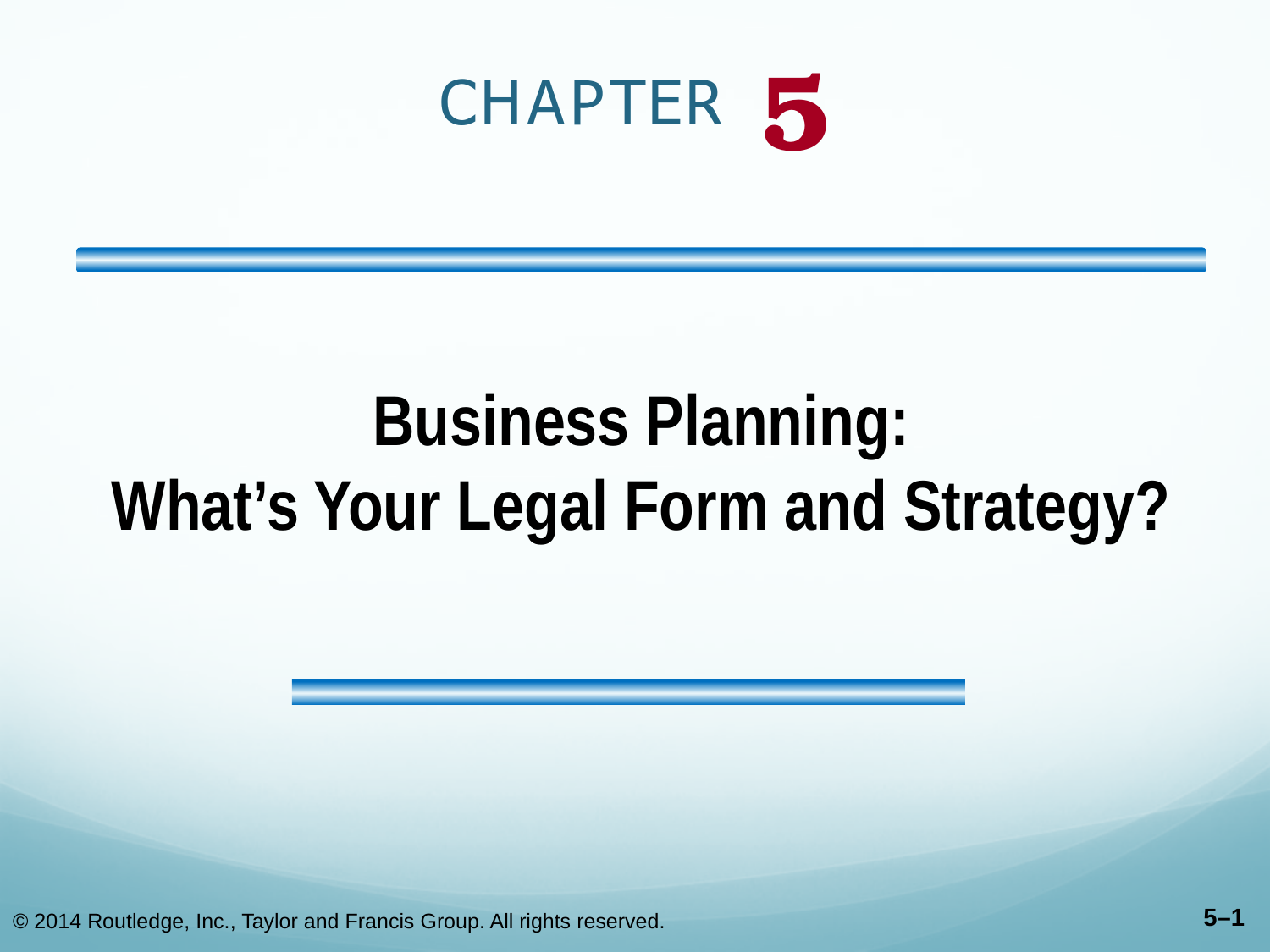

# CHAPTER 5
Business Planning:
What’s Your Legal Form and Strategy?

© 2014 Routledge, Inc., Taylor and Francis Group. All rights reserved.
5–1